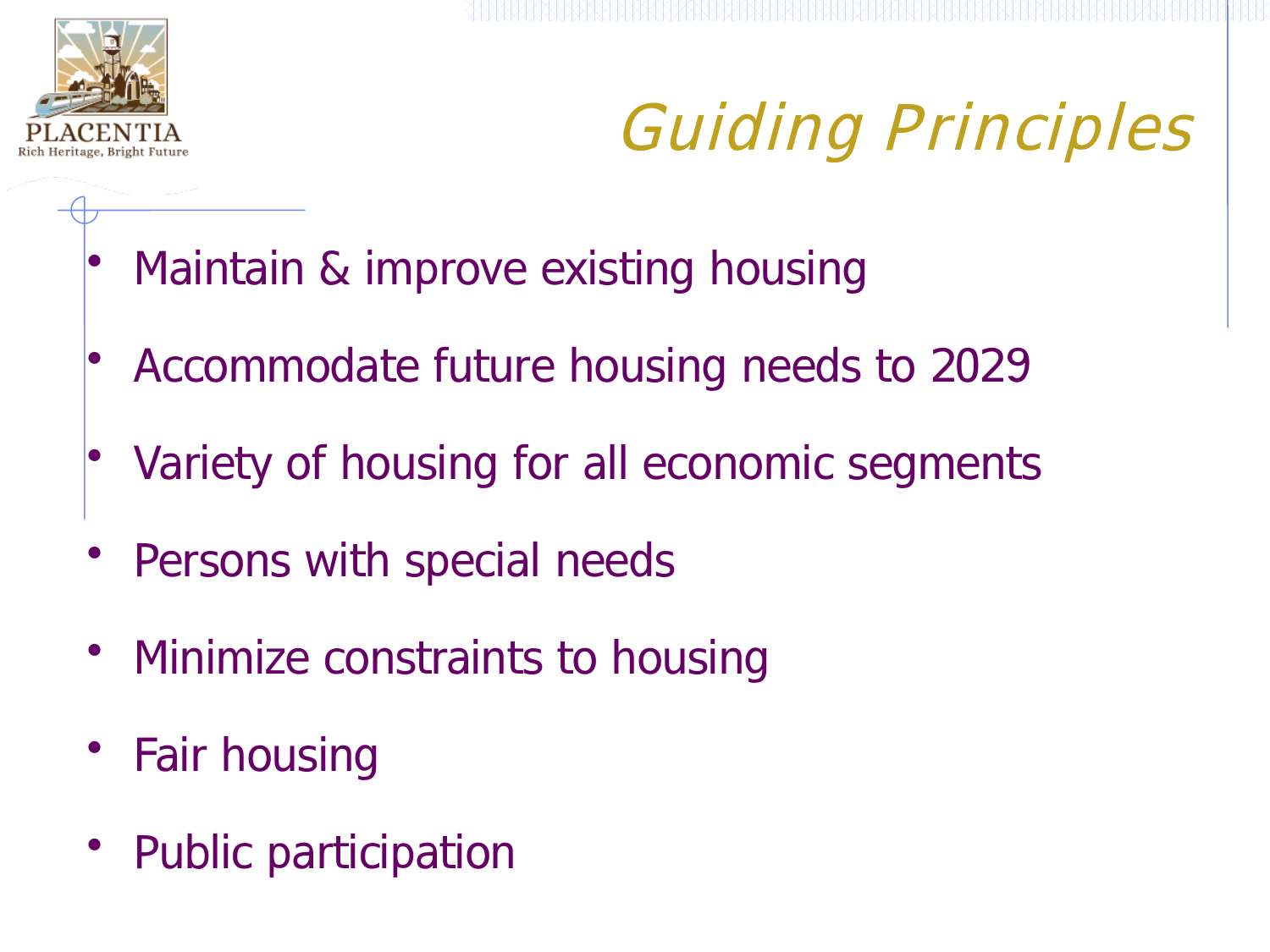

Guiding Principles
Maintain & improve existing housing
Accommodate future housing needs to 2029
Variety of housing for all economic segments
Persons with special needs
Minimize constraints to housing
Fair housing
Public participation